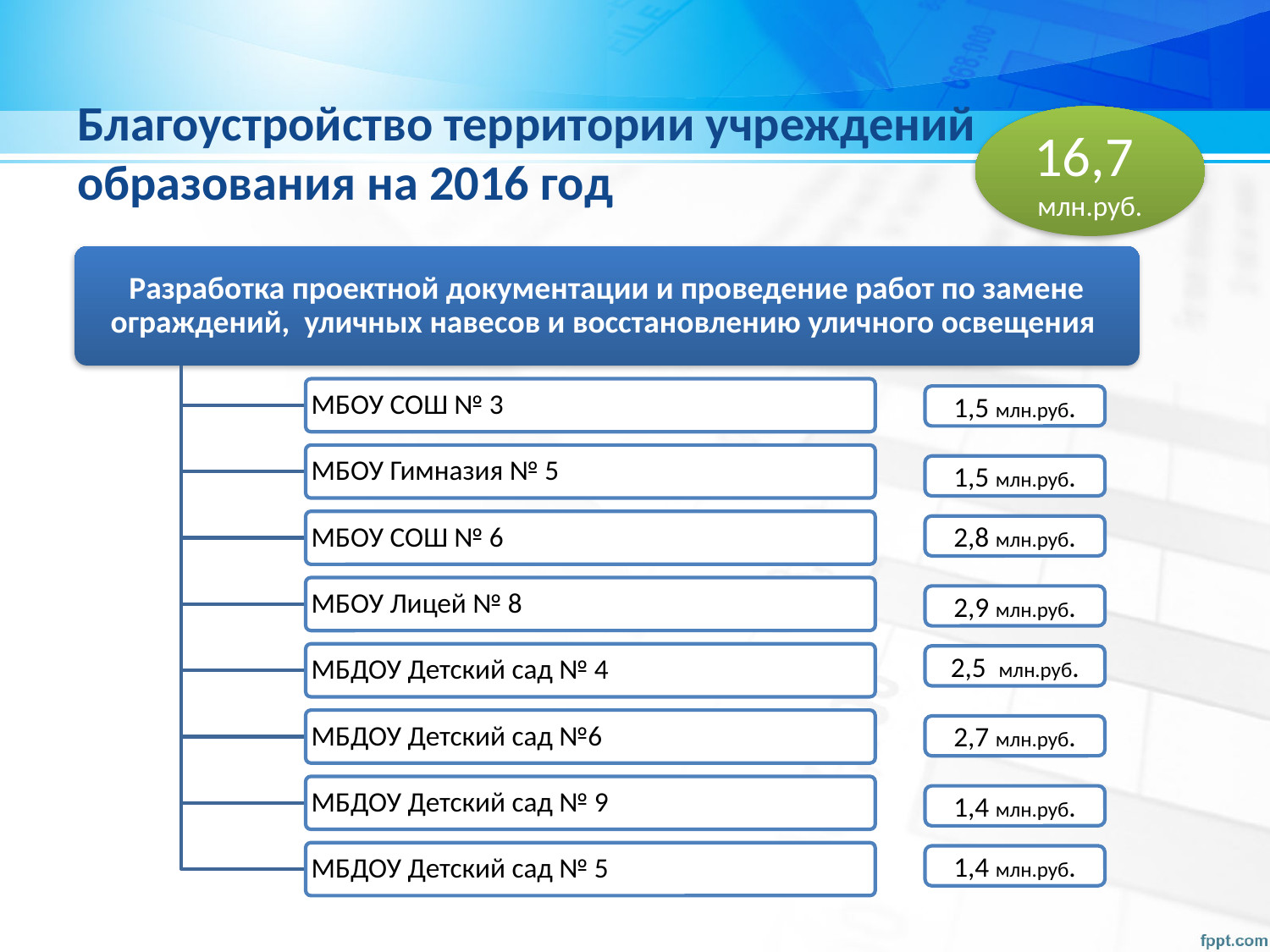

Благоустройство территории учреждений образования на 2016 год
16,7  млн.руб.
Разработка проектной документации и проведение работ по замене ограждений,  уличных навесов и восстановлению уличного освещения
МБОУ СОШ № 3
МБОУ Гимназия № 5
МБОУ СОШ № 6
МБОУ Лицей № 8
МБДОУ Детский сад № 4
МБДОУ Детский сад №6
МБДОУ Детский сад № 9
МБДОУ Детский сад № 5
1,5 млн.руб.
1,5 млн.руб.
2,8 млн.руб.
2,9 млн.руб.
2,5  млн.руб.
2,7 млн.руб.
1,4 млн.руб.
1,4 млн.руб.